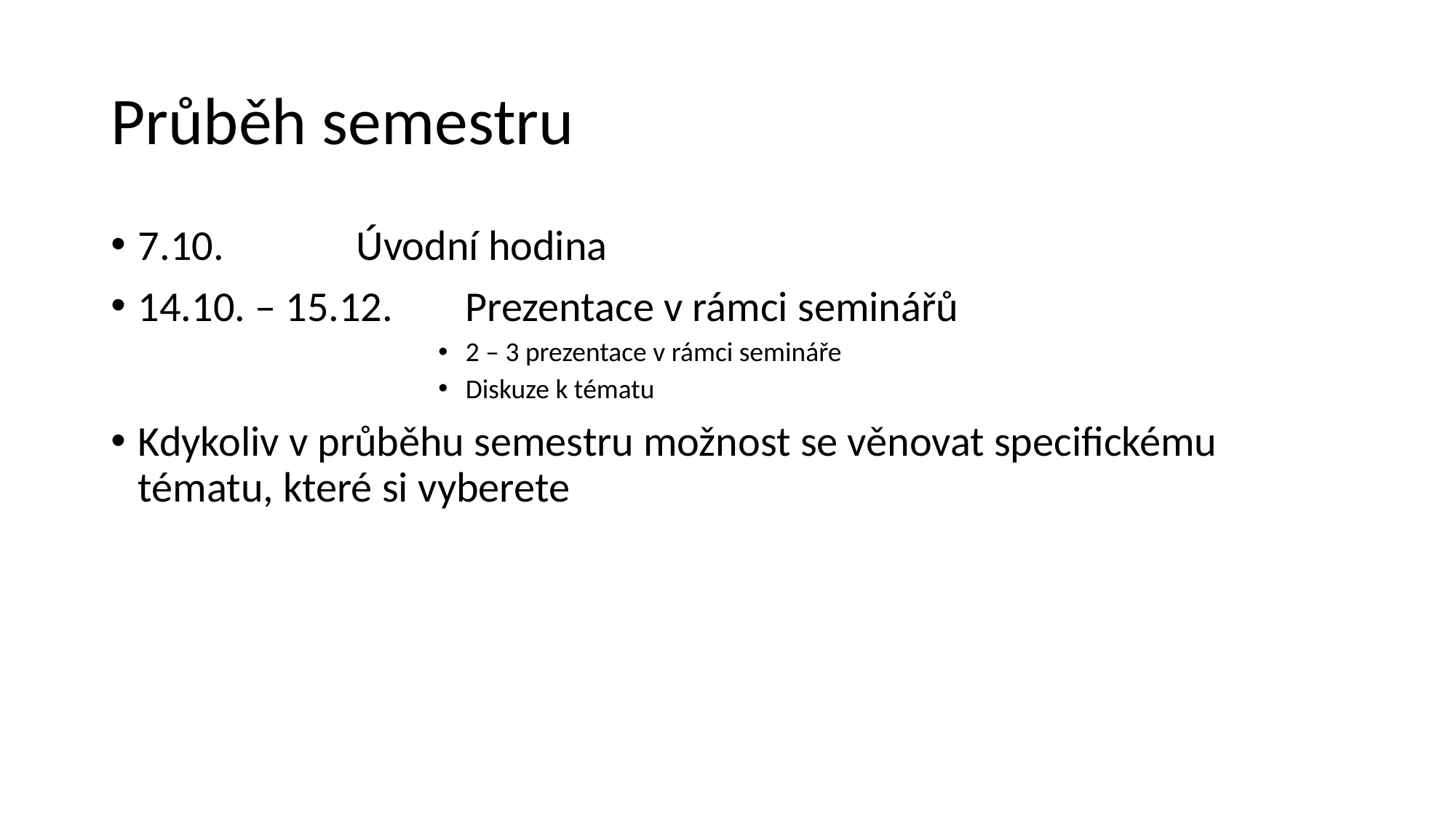

# Průběh semestru
7.10. 		Úvodní hodina
14.10. – 15.12. 	Prezentace v rámci seminářů
2 – 3 prezentace v rámci semináře
Diskuze k tématu
Kdykoliv v průběhu semestru možnost se věnovat specifickému tématu, které si vyberete